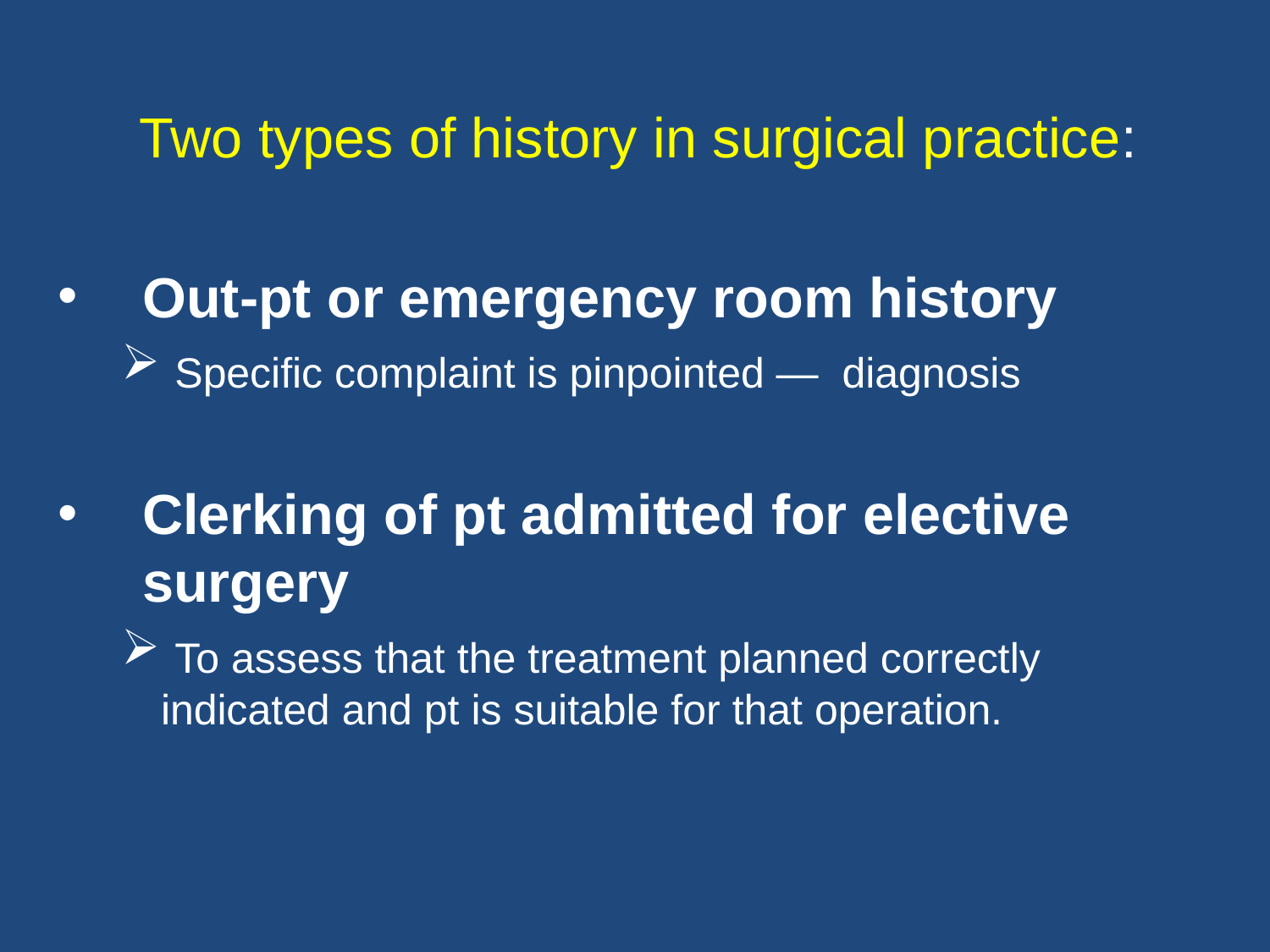

# Two types of history in surgical practice:

Out-pt or emergency room history
 Specific complaint is pinpointed —  diagnosis

Clerking of pt admitted for elective surgery
 To assess that the treatment planned correctly indicated and pt is suitable for that operation.